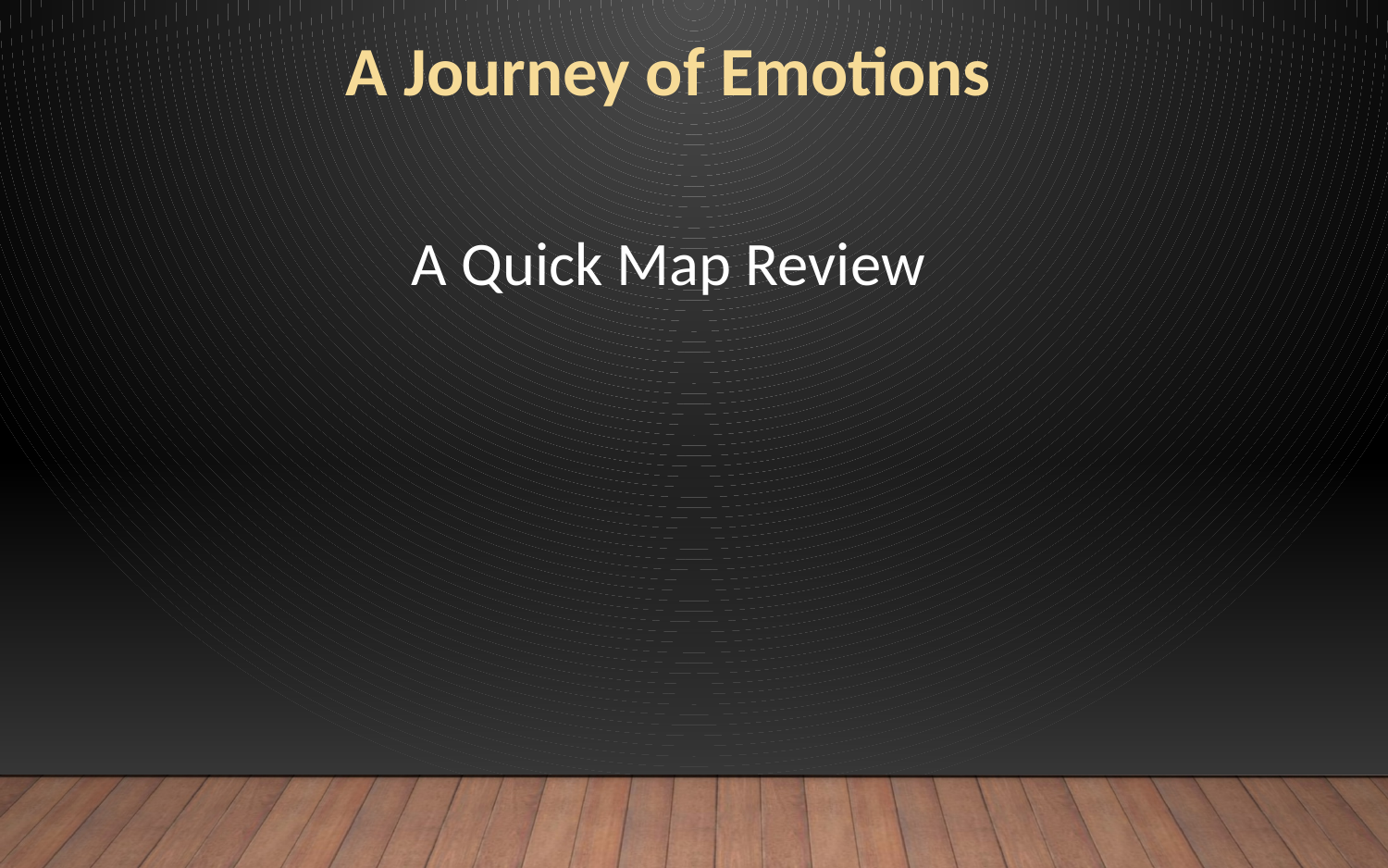

A Journey of Emotions
A Quick Map Review